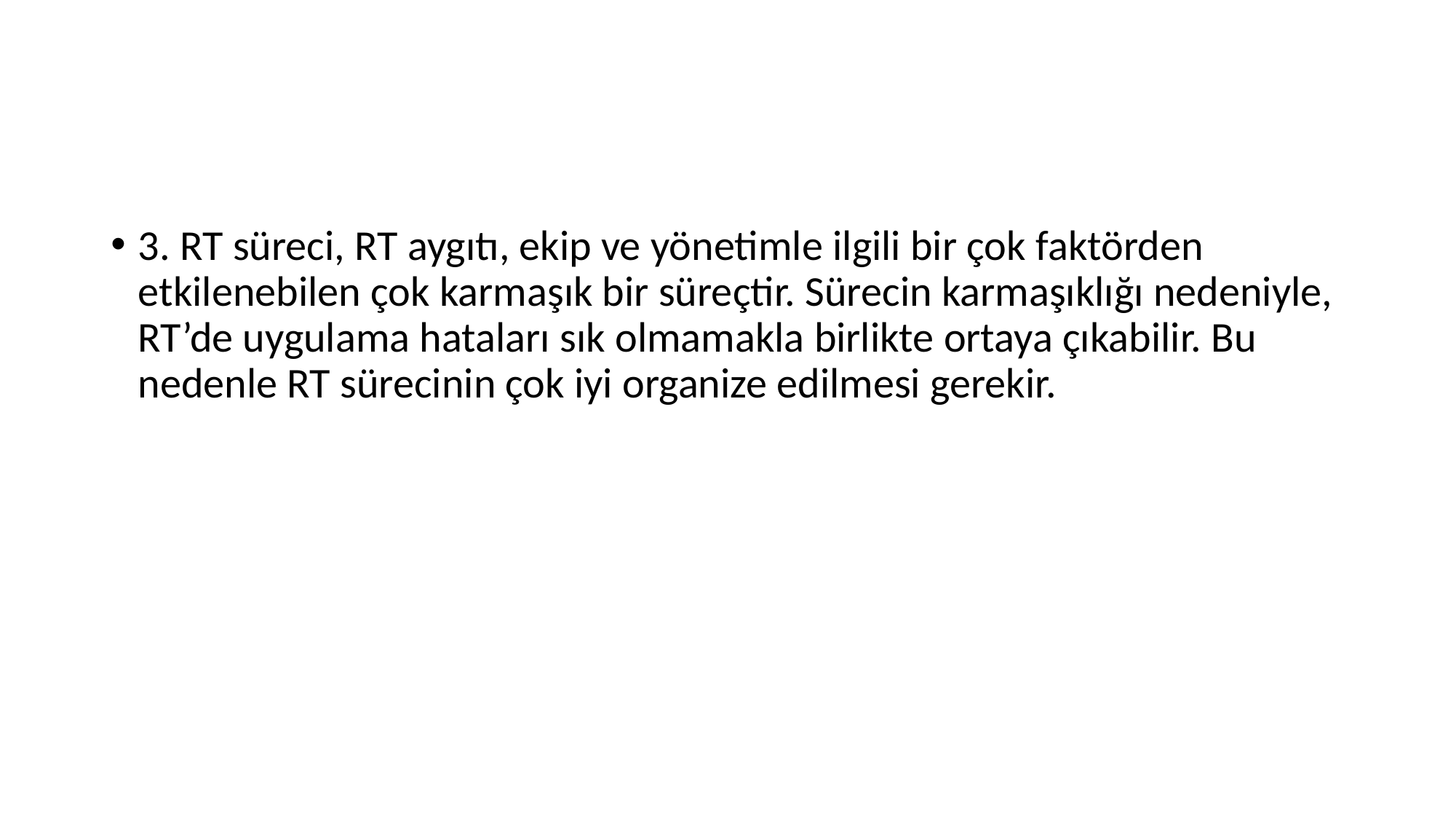

#
3. RT süreci, RT aygıtı, ekip ve yönetimle ilgili bir çok faktörden etkilenebilen çok karmaşık bir süreçtir. Sürecin karmaşıklığı nedeniyle, RT’de uygulama hataları sık olmamakla birlikte ortaya çıkabilir. Bu nedenle RT sürecinin çok iyi organize edilmesi gerekir.